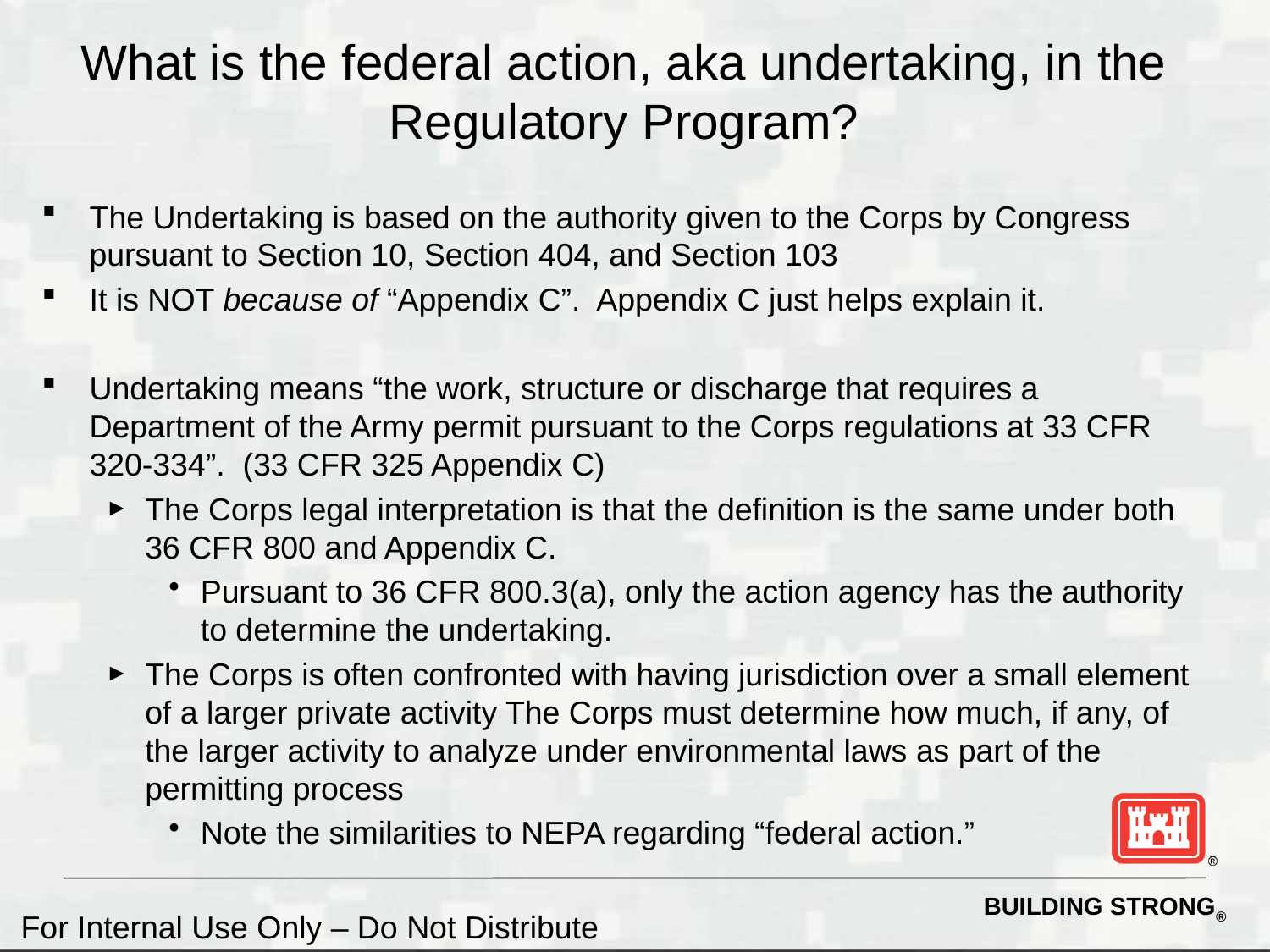

# What is the federal action, aka undertaking, in the Regulatory Program?
The Undertaking is based on the authority given to the Corps by Congress pursuant to Section 10, Section 404, and Section 103
It is NOT because of “Appendix C”.  Appendix C just helps explain it.

Undertaking means “the work, structure or discharge that requires a Department of the Army permit pursuant to the Corps regulations at 33 CFR 320-334”.  (33 CFR 325 Appendix C)
The Corps legal interpretation is that the definition is the same under both 36 CFR 800 and Appendix C.
Pursuant to 36 CFR 800.3(a), only the action agency has the authority to determine the undertaking.
The Corps is often confronted with having jurisdiction over a small element of a larger private activity The Corps must determine how much, if any, of the larger activity to analyze under environmental laws as part of the permitting process
Note the similarities to NEPA regarding “federal action.”

For Internal Use Only – Do Not Distribute